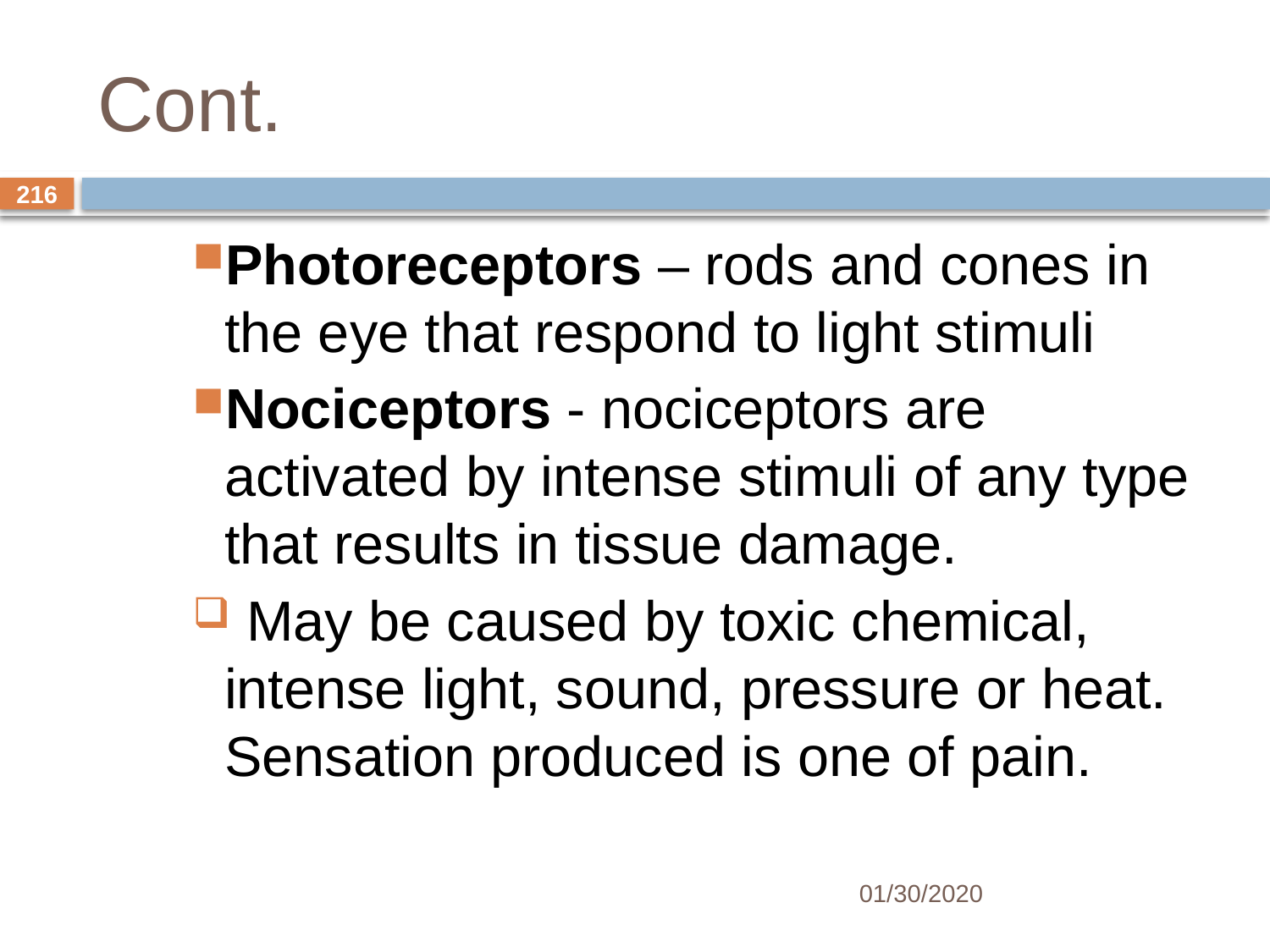

# Cont.
216
Photoreceptors – rods and cones in the eye that respond to light stimuli
Nociceptors - nociceptors are activated by intense stimuli of any type that results in tissue damage.
 May be caused by toxic chemical, intense light, sound, pressure or heat. Sensation produced is one of pain.

01/30/2020